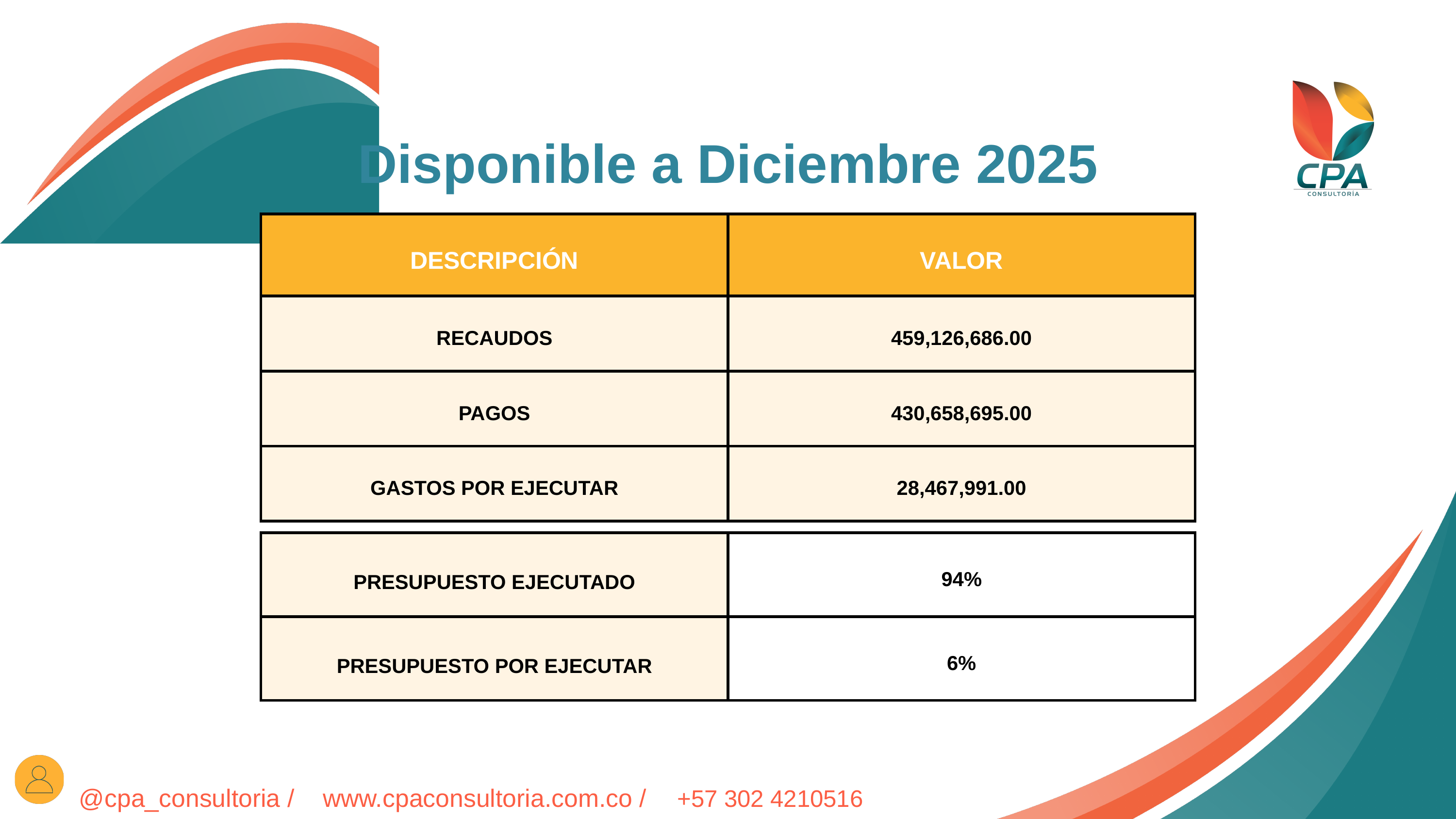

Disponible a Diciembre 2025
| DESCRIPCIÓN | VALOR |
| --- | --- |
| RECAUDOS | 459,126,686.00 |
| PAGOS | 430,658,695.00 |
| GASTOS POR EJECUTAR | 28,467,991.00 |

| PRESUPUESTO EJECUTADO | 94% |
| --- | --- |
| PRESUPUESTO POR EJECUTAR | 6% |

@cpa_consultoria /
www.cpaconsultoria.com.co /
+57 302 4210516